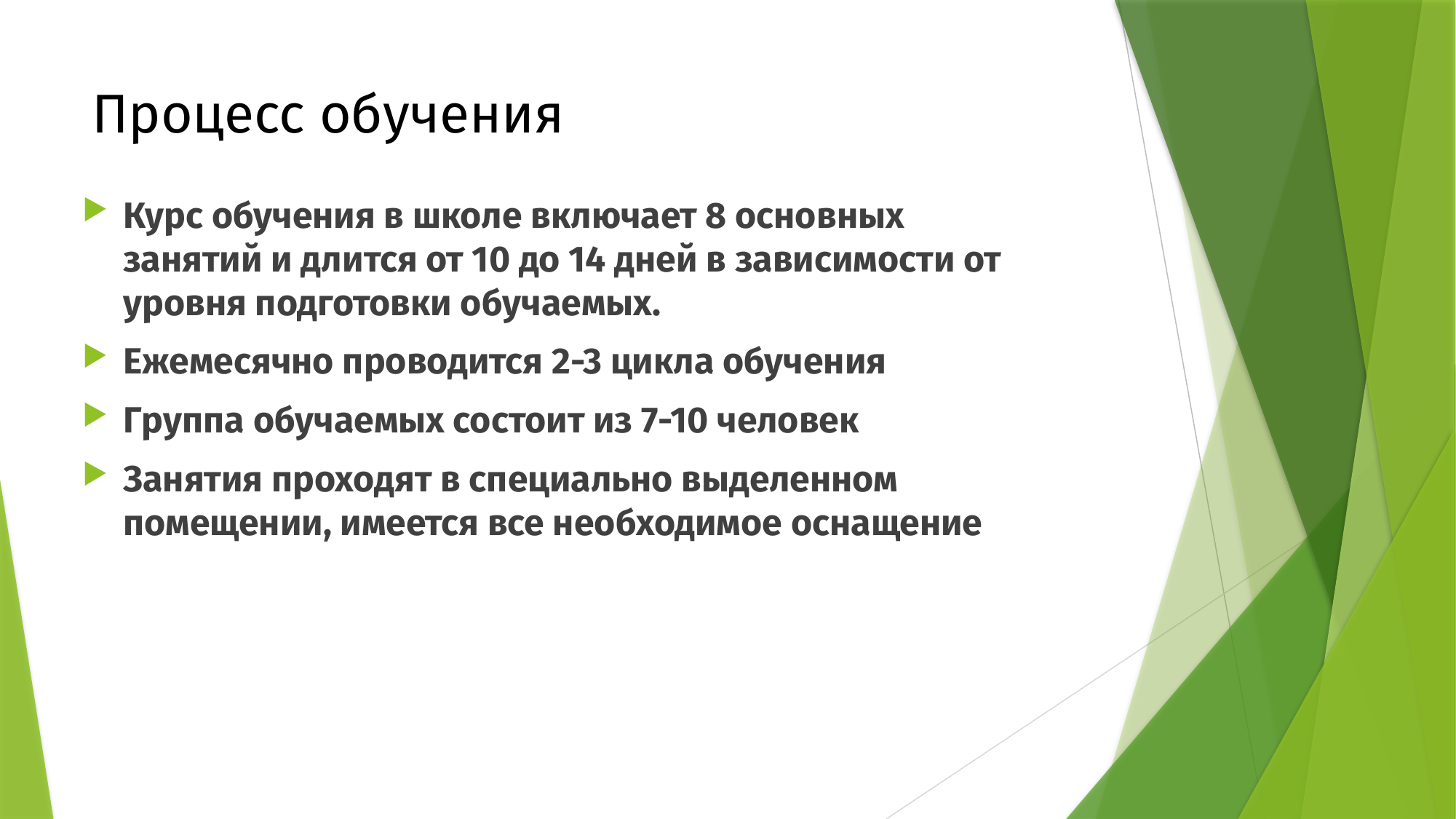

# Процесс обучения
Курс обучения в школе включает 8 основных занятий и длится от 10 до 14 дней в зависимости от уровня подготовки обучаемых.
Ежемесячно проводится 2-3 цикла обучения
Группа обучаемых состоит из 7-10 человек
Занятия проходят в специально выделенном помещении, имеется все необходимое оснащение